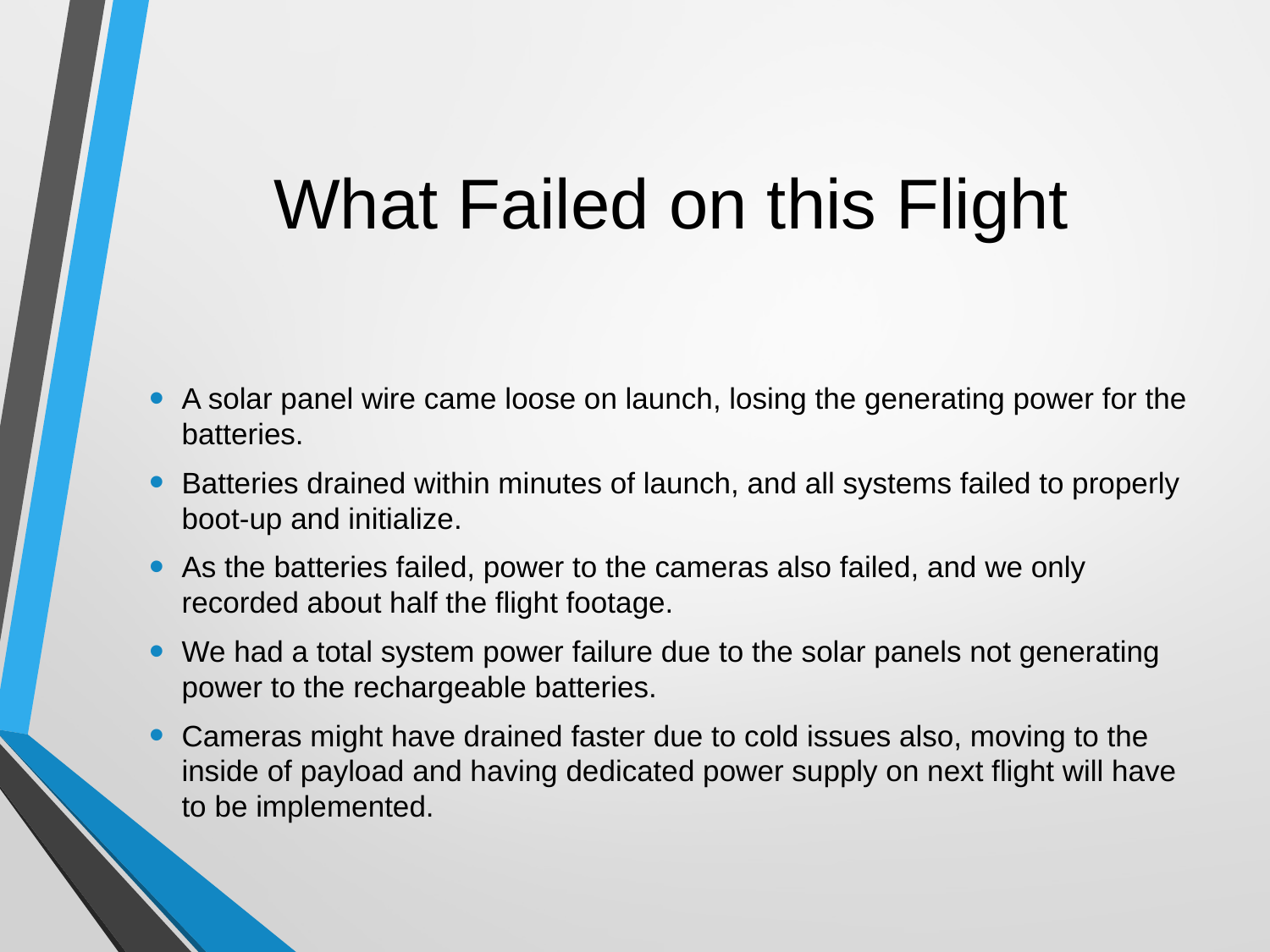

# What Failed on this Flight
A solar panel wire came loose on launch, losing the generating power for the batteries.
Batteries drained within minutes of launch, and all systems failed to properly boot-up and initialize.
As the batteries failed, power to the cameras also failed, and we only recorded about half the flight footage.
We had a total system power failure due to the solar panels not generating power to the rechargeable batteries.
Cameras might have drained faster due to cold issues also, moving to the inside of payload and having dedicated power supply on next flight will have to be implemented.